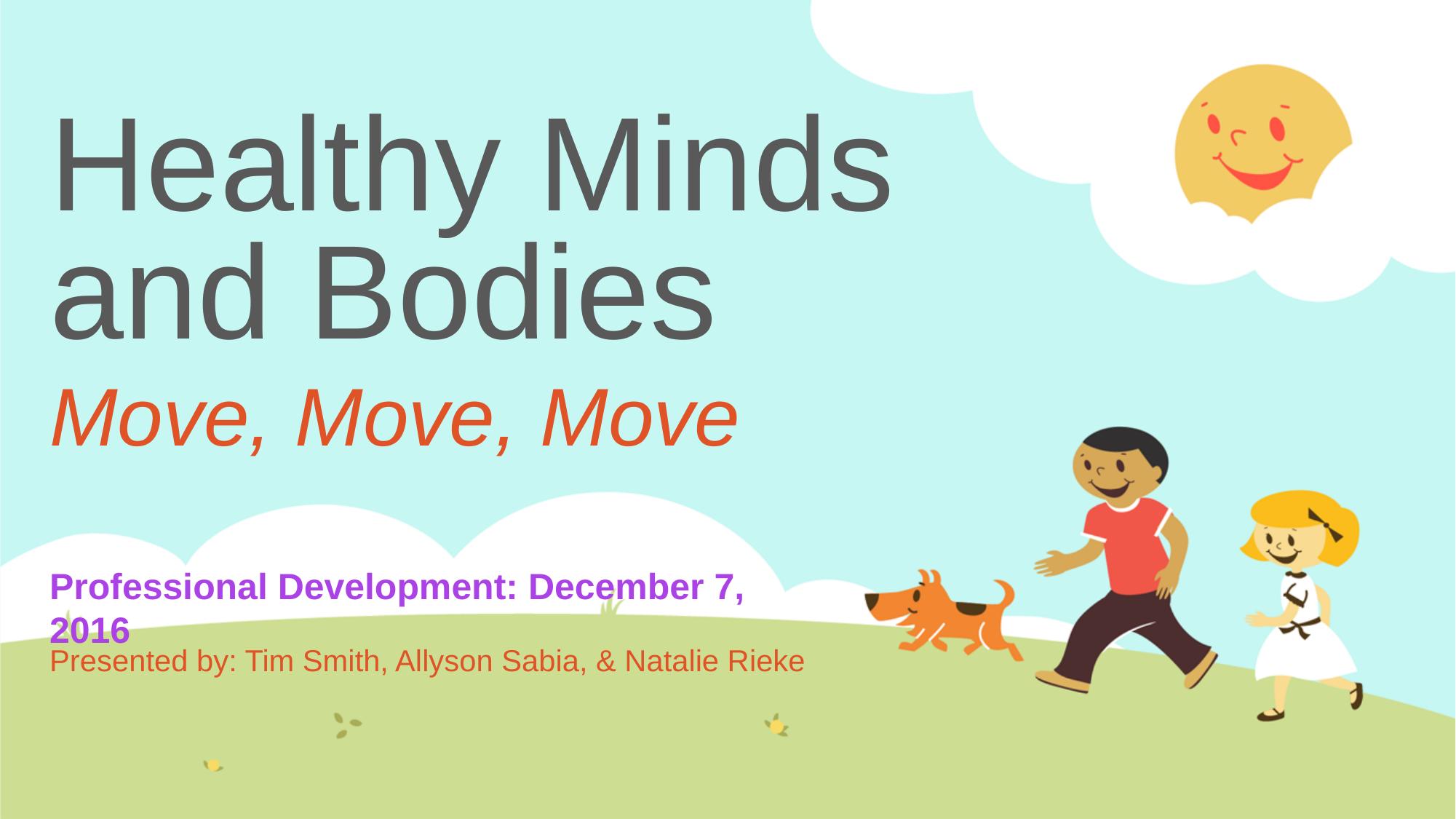

# Healthy Minds
and Bodies
Move, Move, Move
Professional Development: December 7, 2016
Presented by: Tim Smith, Allyson Sabia, & Natalie Rieke